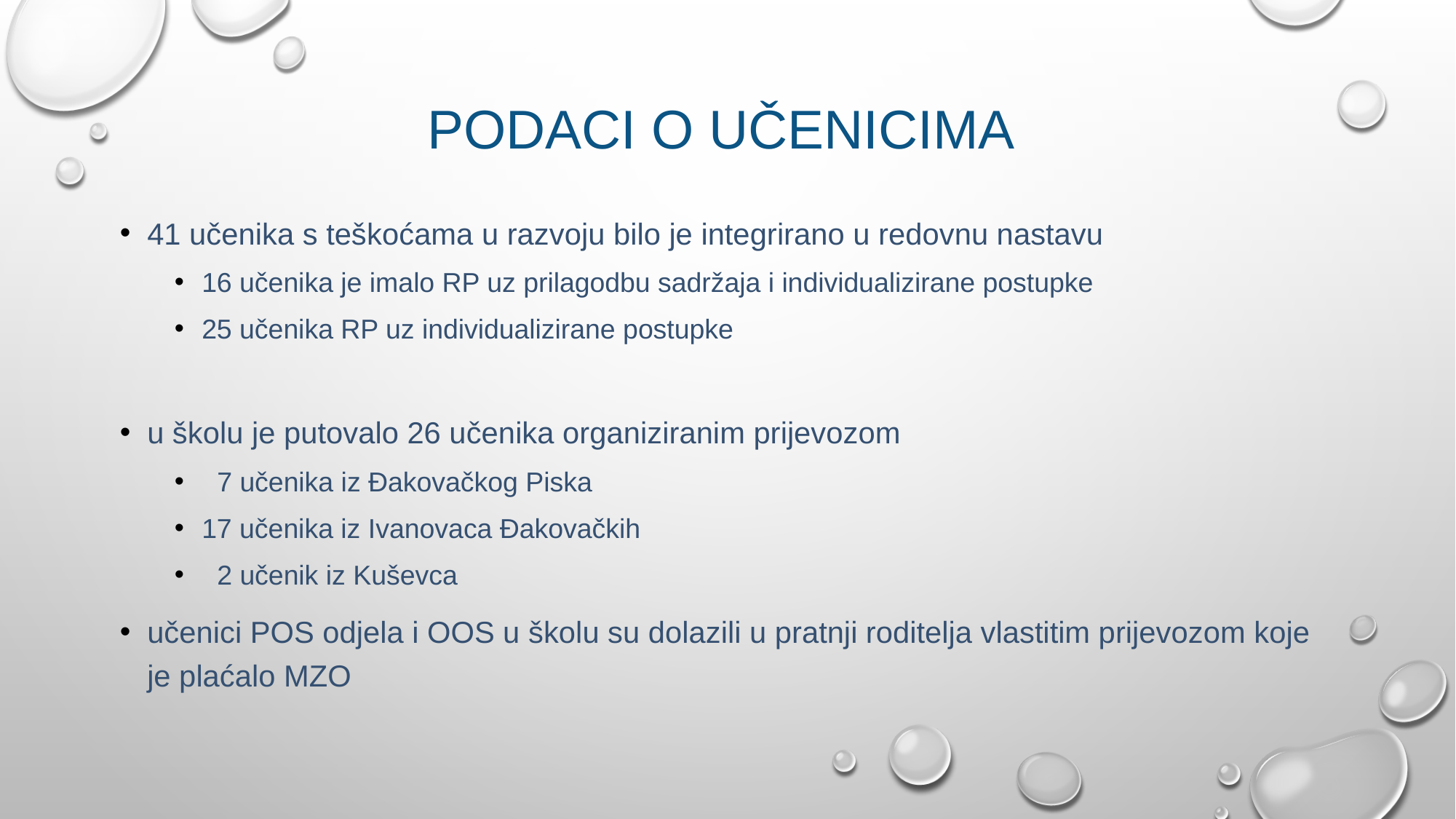

# PODACI O UČENICIMA
41 učenika s teškoćama u razvoju bilo je integrirano u redovnu nastavu
16 učenika je imalo RP uz prilagodbu sadržaja i individualizirane postupke
25 učenika RP uz individualizirane postupke

u školu je putovalo 26 učenika organiziranim prijevozom
  7 učenika iz Đakovačkog Piska
17 učenika iz Ivanovaca Đakovačkih
  2 učenik iz Kuševca
učenici POS odjela i OOS u školu su dolazili u pratnji roditelja vlastitim prijevozom koje je plaćalo MZO